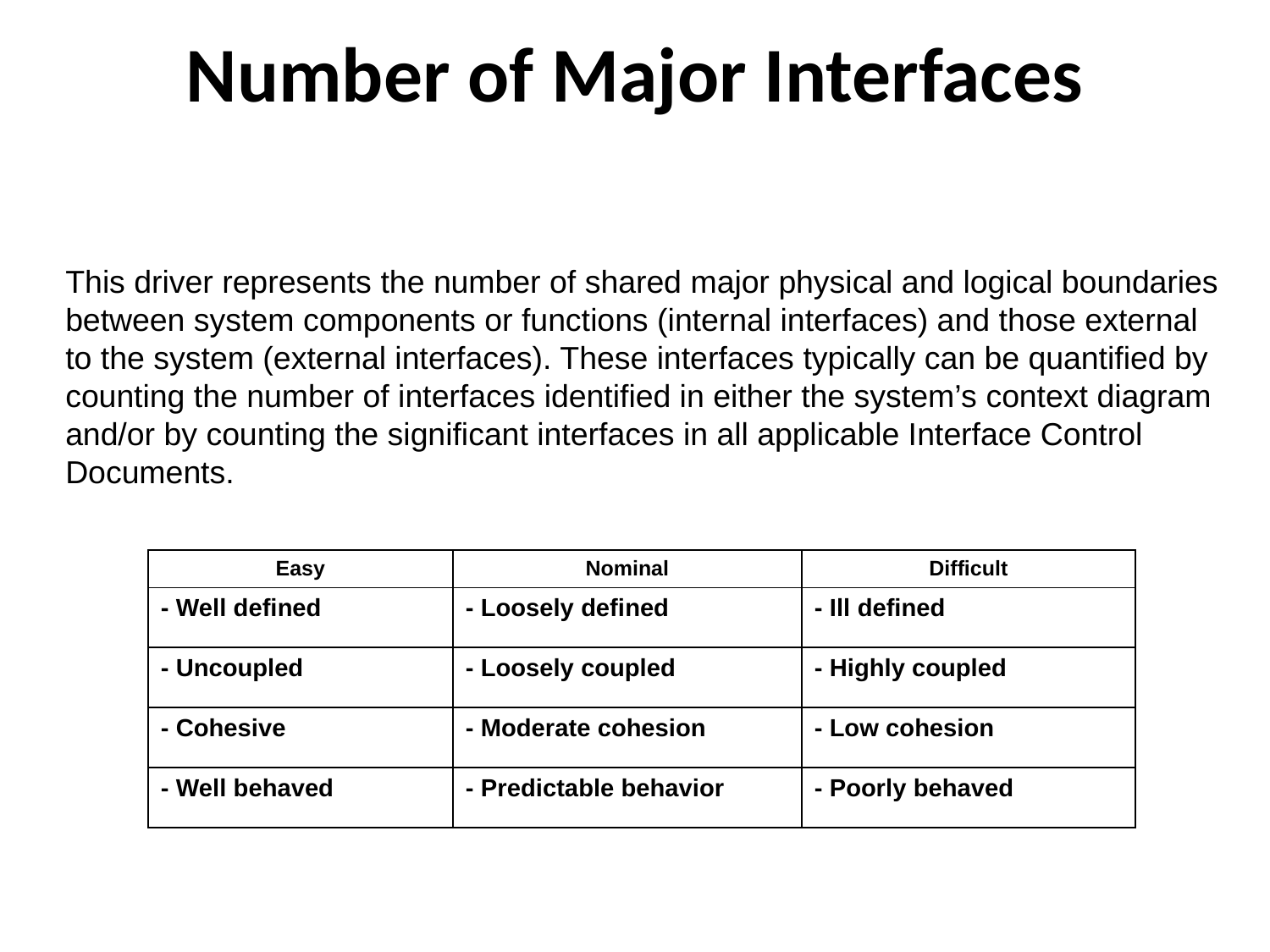

# Number of Major Interfaces
This driver represents the number of shared major physical and logical boundaries between system components or functions (internal interfaces) and those external to the system (external interfaces). These interfaces typically can be quantified by counting the number of interfaces identified in either the system’s context diagram and/or by counting the significant interfaces in all applicable Interface Control Documents.
| Easy | Nominal | Difficult |
| --- | --- | --- |
| - Well defined | - Loosely defined | - Ill defined |
| - Uncoupled | - Loosely coupled | - Highly coupled |
| - Cohesive | - Moderate cohesion | - Low cohesion |
| - Well behaved | - Predictable behavior | - Poorly behaved |